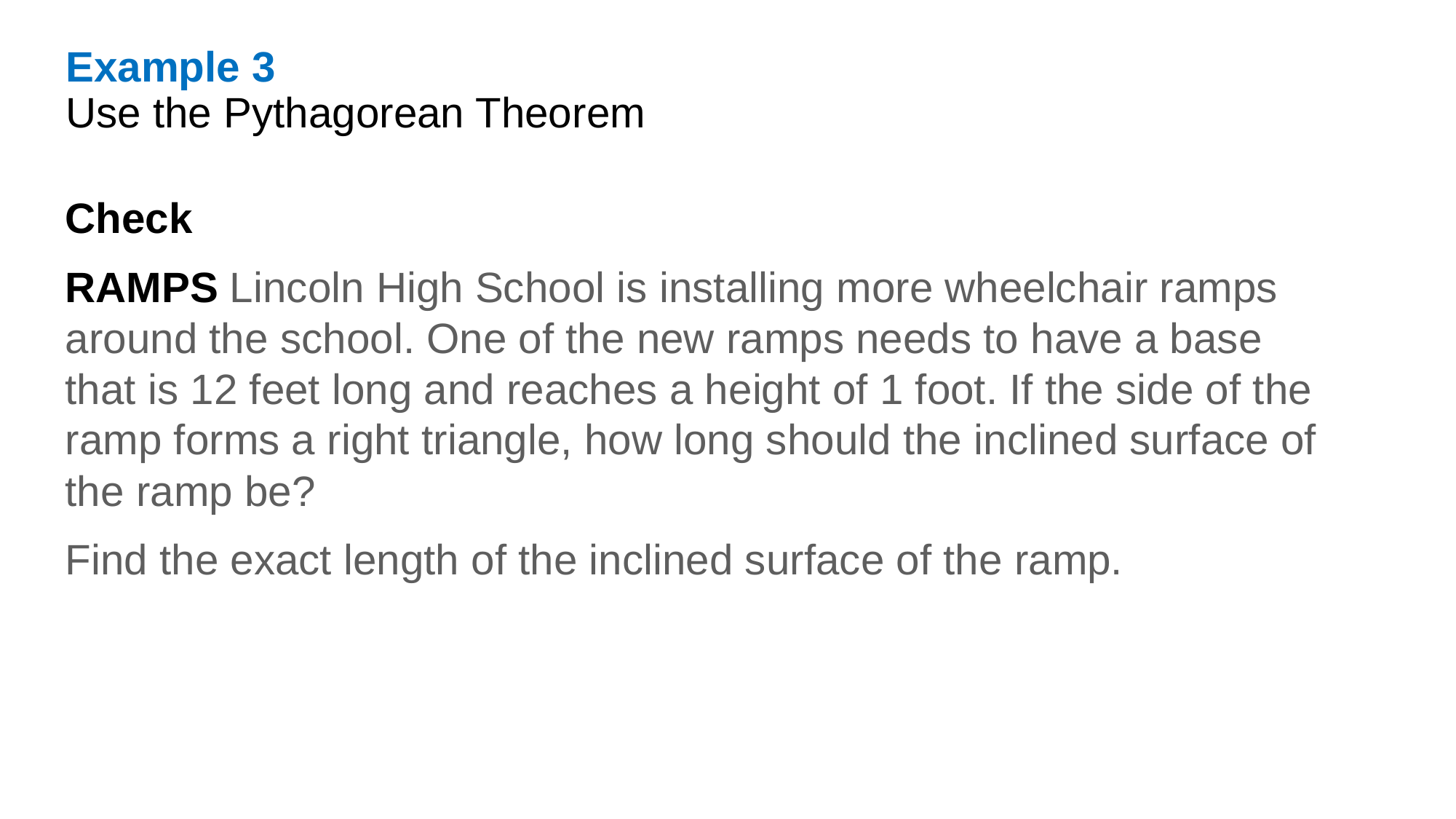

Example 3
Use the Pythagorean Theorem
Check
RAMPS Lincoln High School is installing more wheelchair ramps around the school. One of the new ramps needs to have a base that is 12 feet long and reaches a height of 1 foot. If the side of the ramp forms a right triangle, how long should the inclined surface of the ramp be?
Find the exact length of the inclined surface of the ramp.